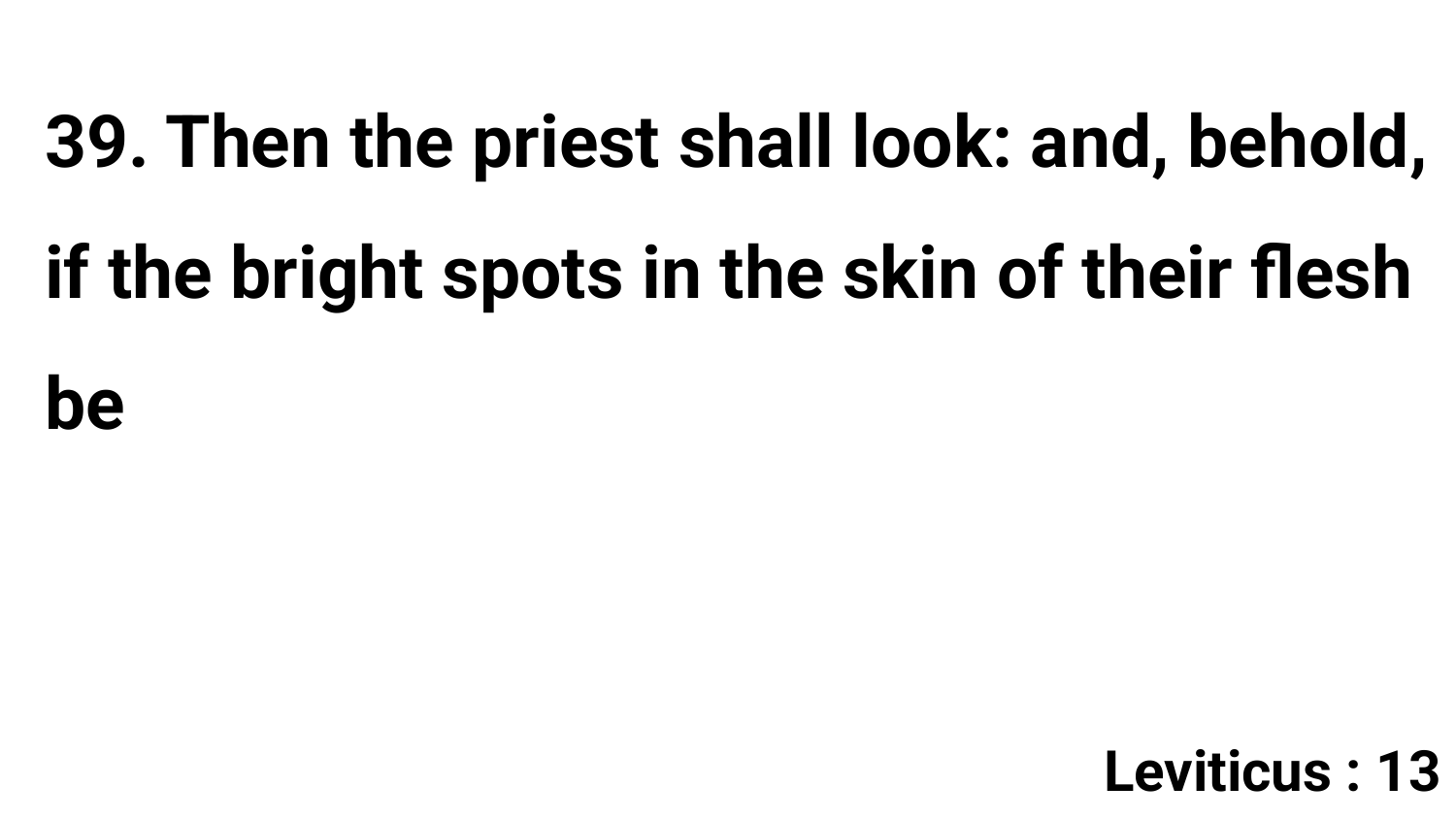

39. Then the priest shall look: and, behold, if the bright spots in the skin of their flesh be
Leviticus : 13